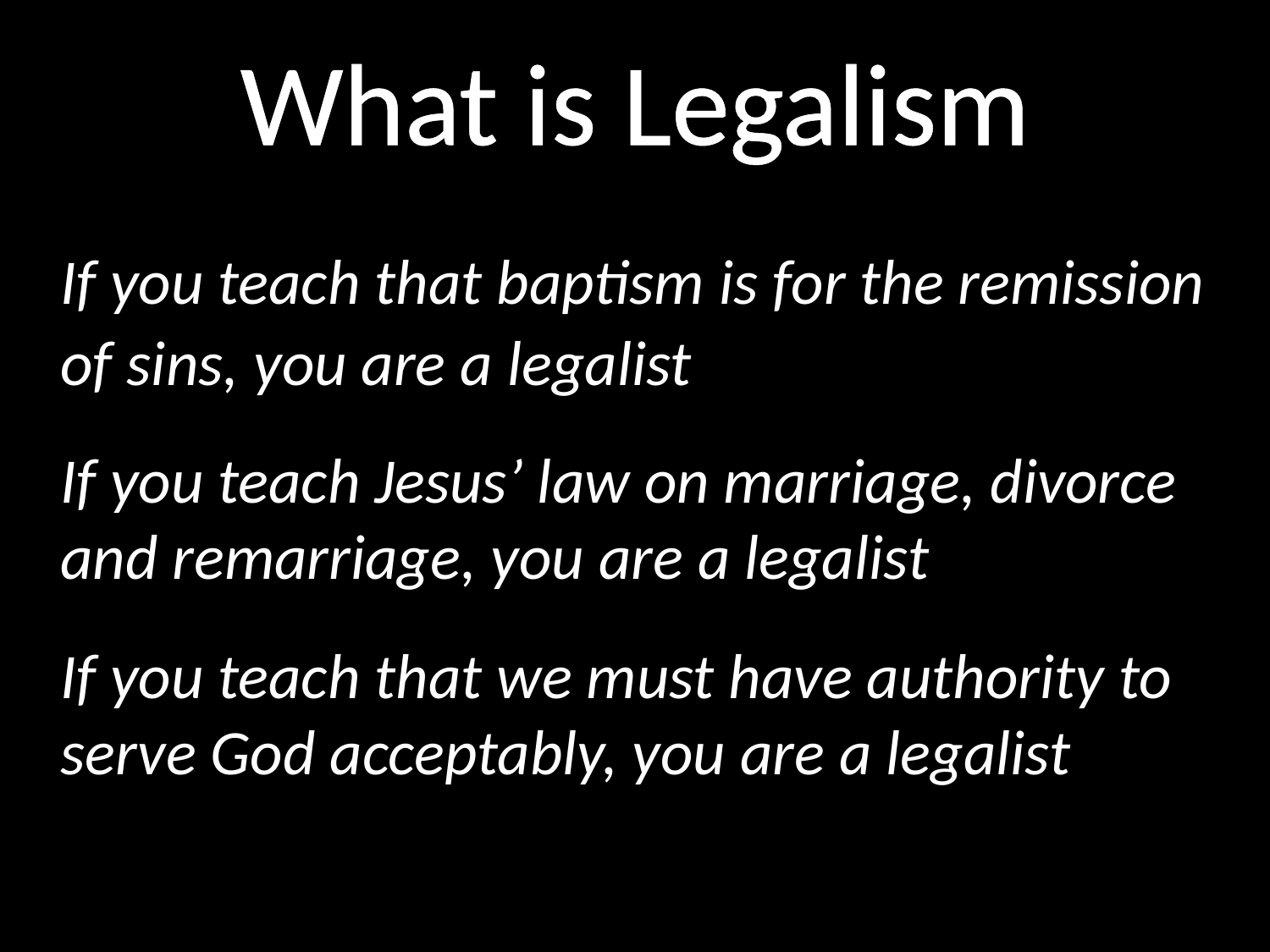

# What is Legalism
	If you teach that baptism is for the remission of sins, you are a legalist

	If you teach Jesus’ law on marriage, divorce and remarriage, you are a legalist

	If you teach that we must have authority to serve God acceptably, you are a legalist